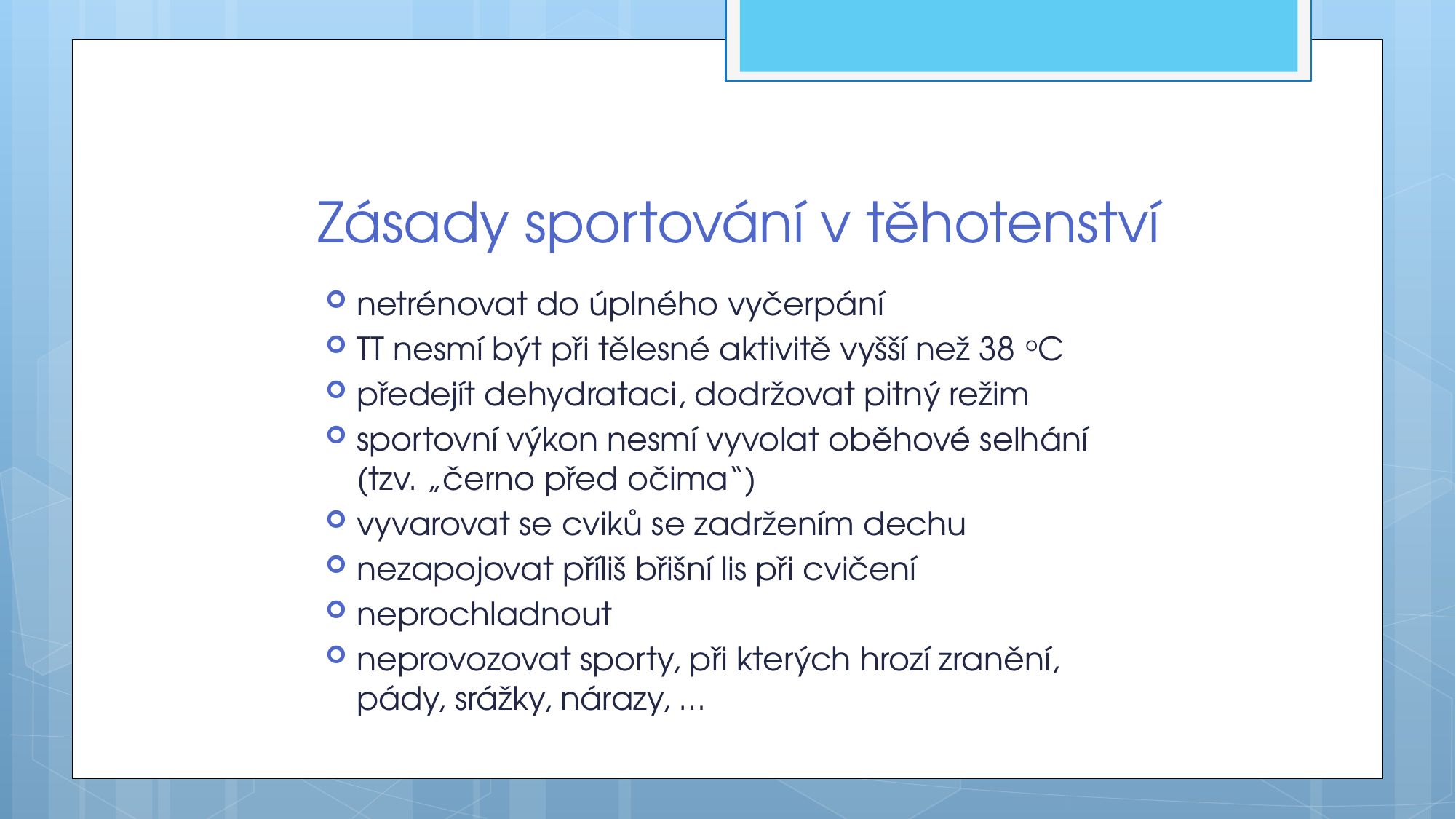

# Zásady sportování v těhotenství
netrénovat do úplného vyčerpání
TT nesmí být při tělesné aktivitě vyšší než 38 oC
předejít dehydrataci, dodržovat pitný režim
sportovní výkon nesmí vyvolat oběhové selhání (tzv. „černo před očima“)
vyvarovat se cviků se zadržením dechu
nezapojovat příliš břišní lis při cvičení
neprochladnout
neprovozovat sporty, při kterých hrozí zranění, pády, srážky, nárazy, …